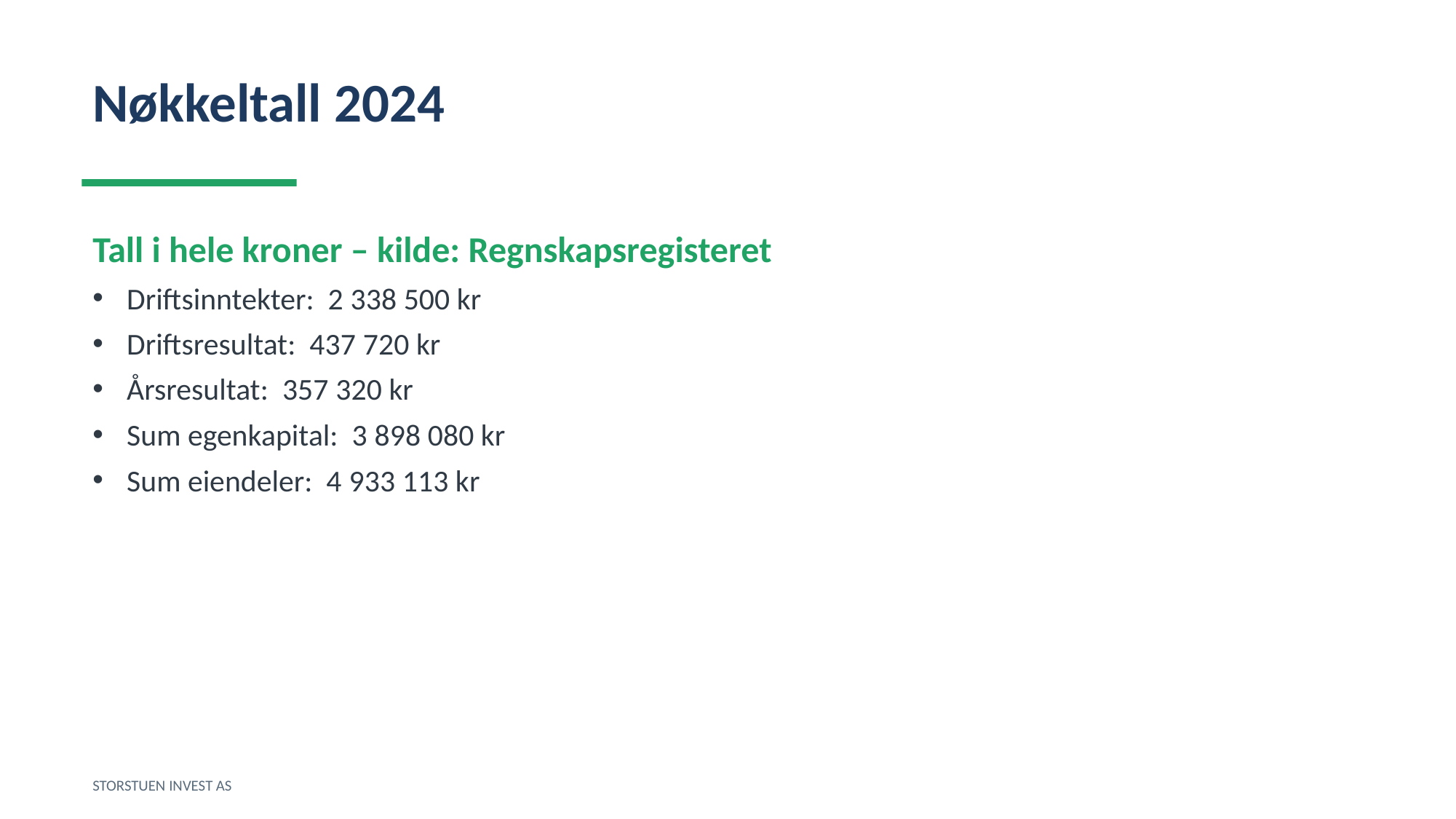

Nøkkeltall 2024

Tall i hele kroner – kilde: Regnskapsregisteret
Driftsinntekter:  2 338 500 kr
Driftsresultat:  437 720 kr
Årsresultat:  357 320 kr
Sum egenkapital:  3 898 080 kr
Sum eiendeler:  4 933 113 kr
STORSTUEN INVEST AS